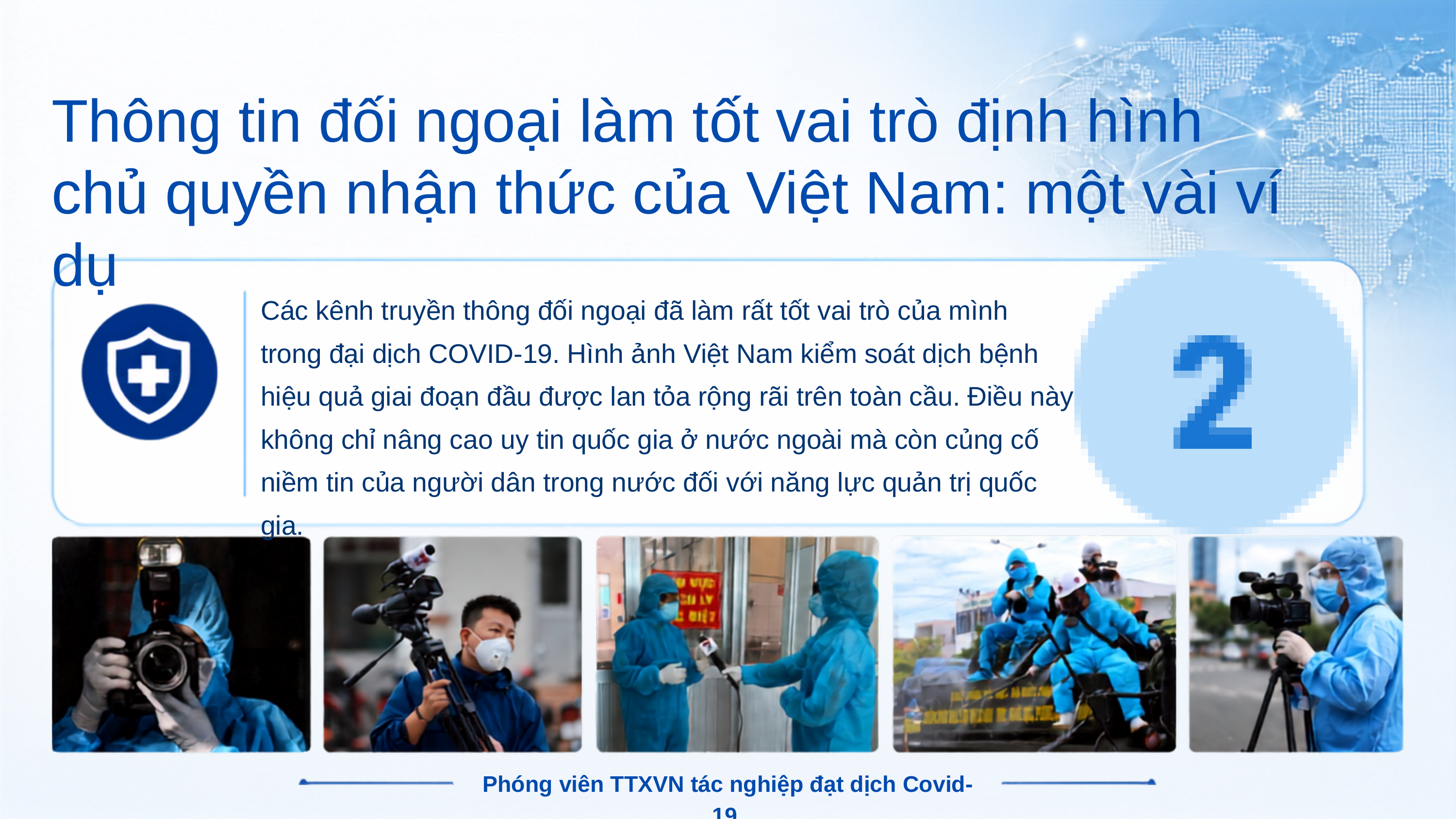

Thông tin đối ngoại làm tốt vai trò định hình chủ quyền nhận thức của Việt Nam: một vài ví dụ

Các kênh truyền thông đối ngoại đã làm rất tốt vai trò của mình trong đại dịch COVID-19. Hình ảnh Việt Nam kiểm soát dịch bệnh hiệu quả giai đoạn đầu được lan tỏa rộng rãi trên toàn cầu. Điều này không chỉ nâng cao uy tin quốc gia ở nước ngoài mà còn củng cố niềm tin của người dân trong nước đối với năng lực quản trị quốc gia.

Phóng viên TTXVN tác nghiệp đạt dịch Covid-19.